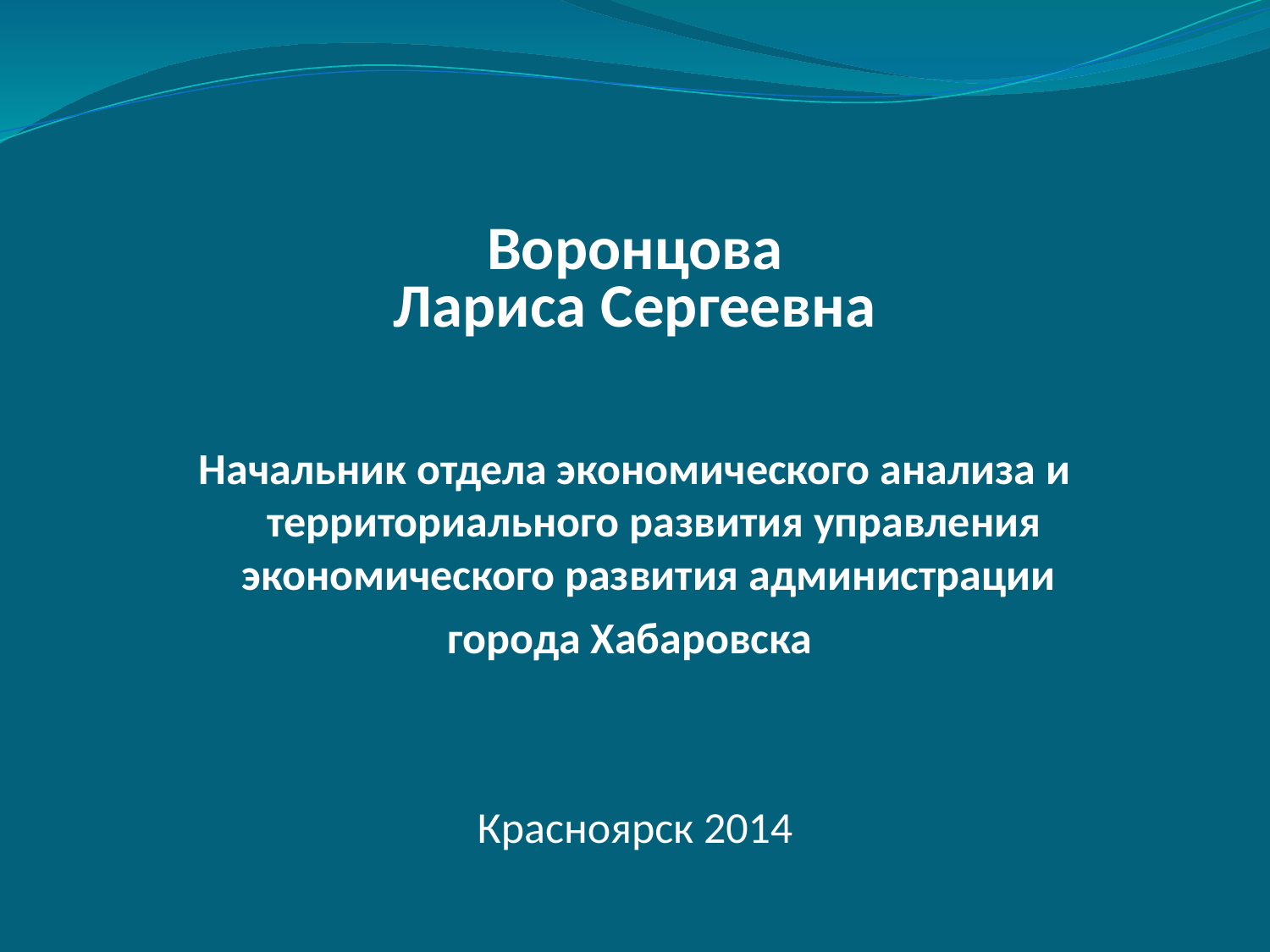

Воронцова
Лариса Сергеевна

Начальник отдела экономического анализа и территориального развития управления экономического развития администрации
города Хабаровска

Красноярск 2014